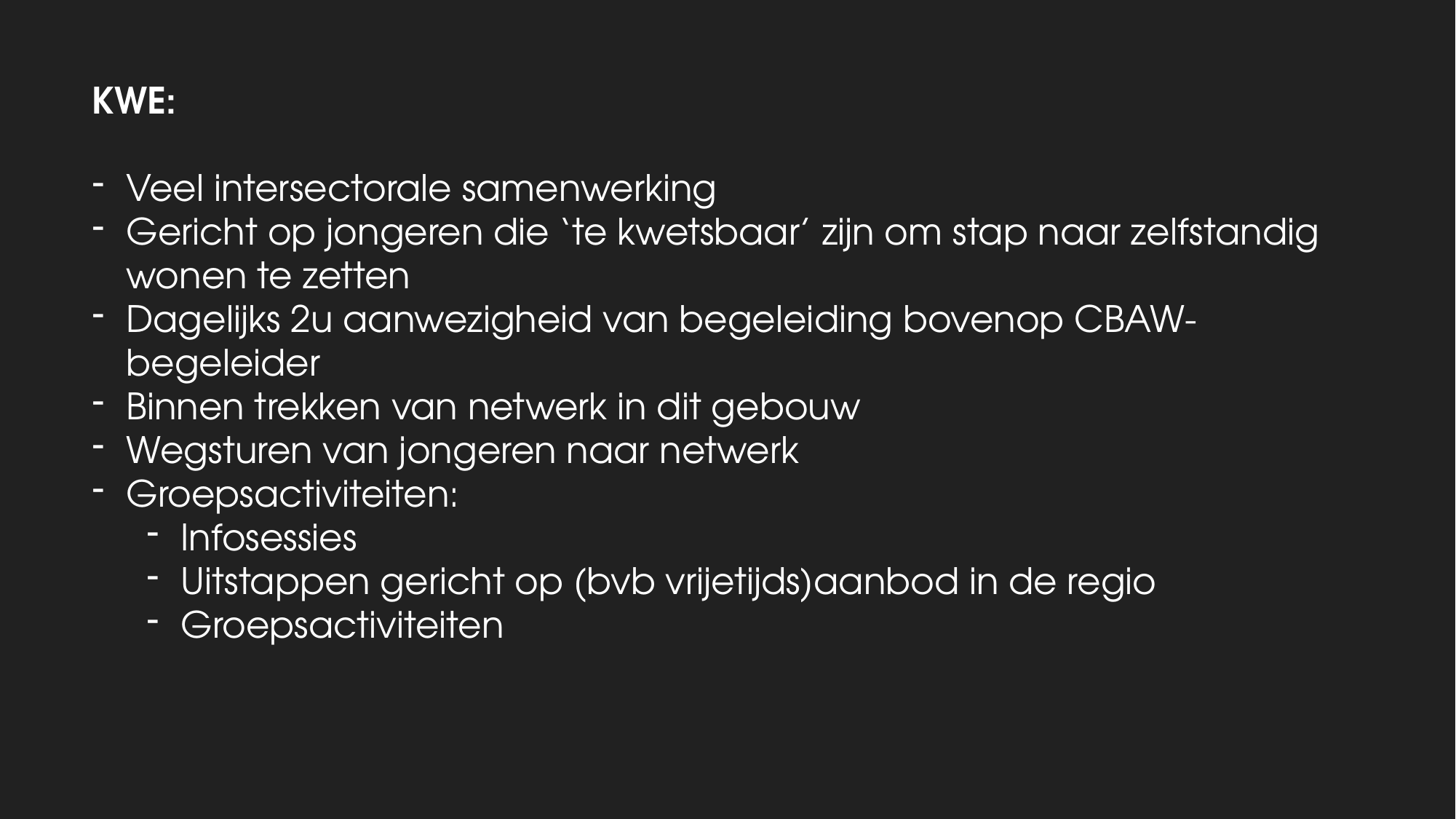

KWE:

Veel intersectorale samenwerking
Gericht op jongeren die ‘te kwetsbaar’ zijn om stap naar zelfstandig wonen te zetten
Dagelijks 2u aanwezigheid van begeleiding bovenop CBAW-begeleider
Binnen trekken van netwerk in dit gebouw
Wegsturen van jongeren naar netwerk
Groepsactiviteiten:
Infosessies
Uitstappen gericht op (bvb vrijetijds)aanbod in de regio
Groepsactiviteiten